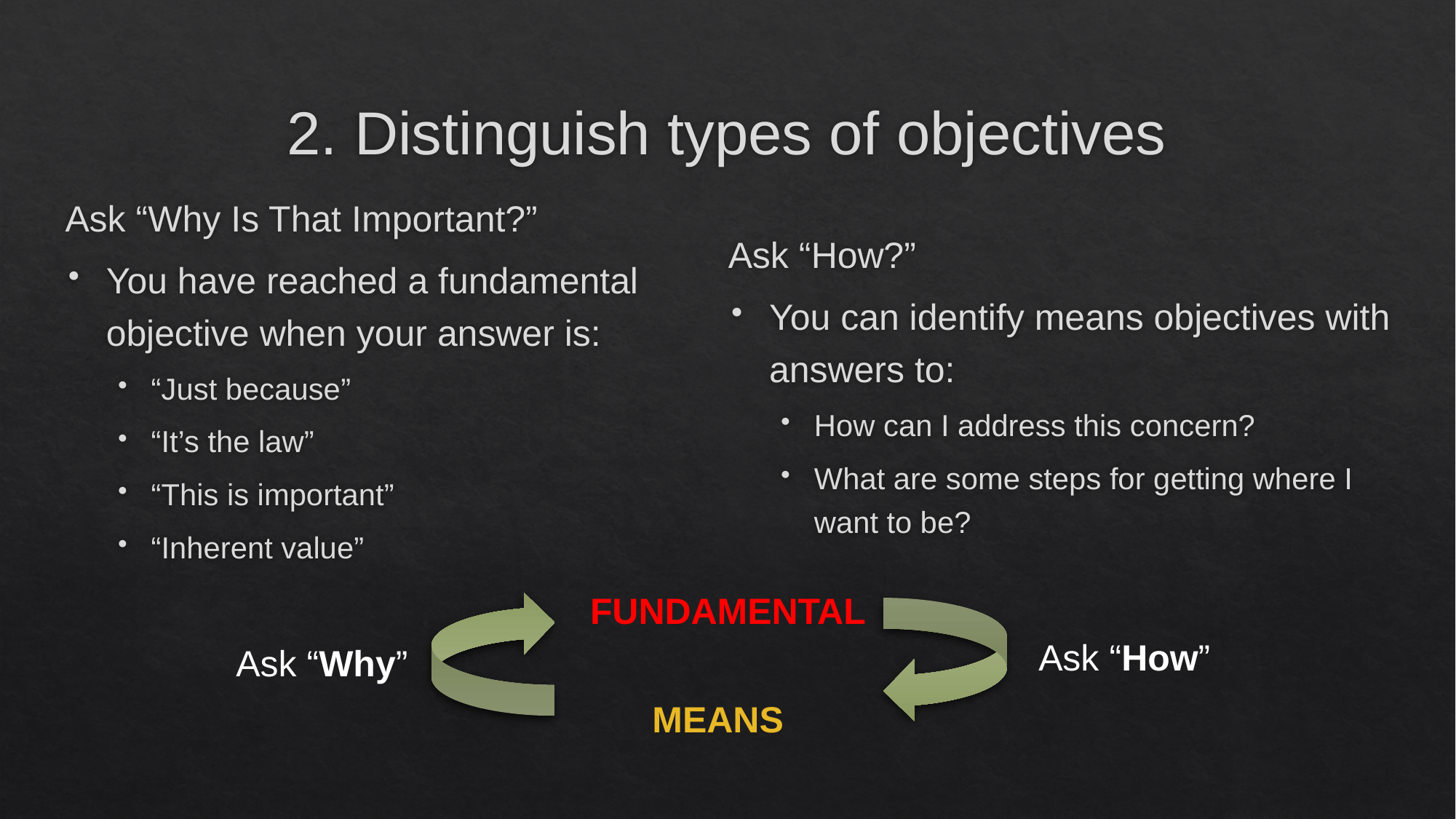

# 2. Distinguish types of objectives
Ask “Why Is That Important?”
You have reached a fundamental objective when your answer is:
“Just because”
“It’s the law”
“This is important”
“Inherent value”

Ask “How?”
You can identify means objectives with answers to:
How can I address this concern?
What are some steps for getting where I want to be?

FUNDAMENTAL

Ask “How”
 Ask “Why”
MEANS